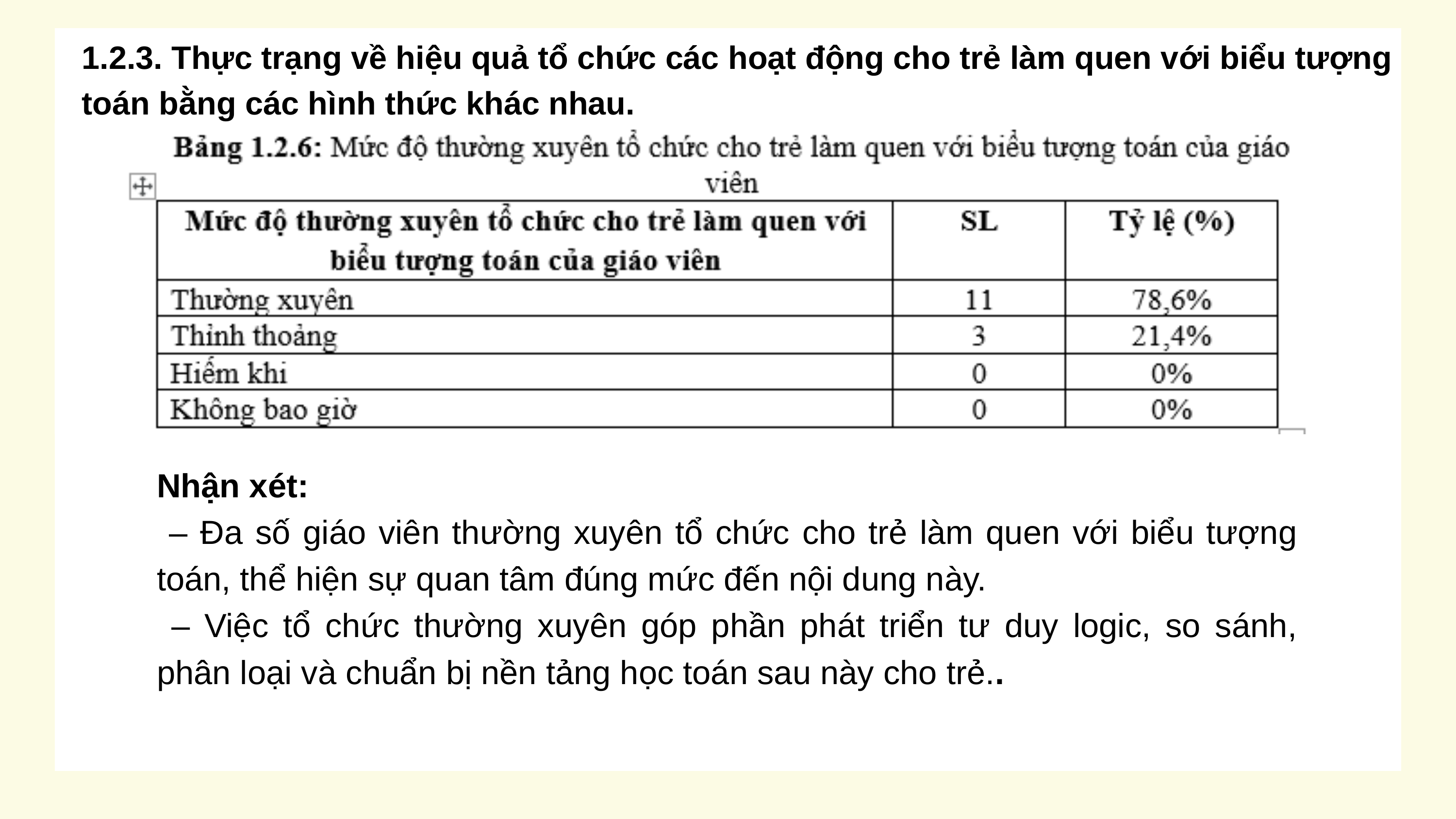

1.2.3. Thực trạng về hiệu quả tổ chức các hoạt động cho trẻ làm quen với biểu tượng toán bằng các hình thức khác nhau.

Nhận xét:
 – Đa số giáo viên thường xuyên tổ chức cho trẻ làm quen với biểu tượng toán, thể hiện sự quan tâm đúng mức đến nội dung này.
 – Việc tổ chức thường xuyên góp phần phát triển tư duy logic, so sánh, phân loại và chuẩn bị nền tảng học toán sau này cho trẻ..